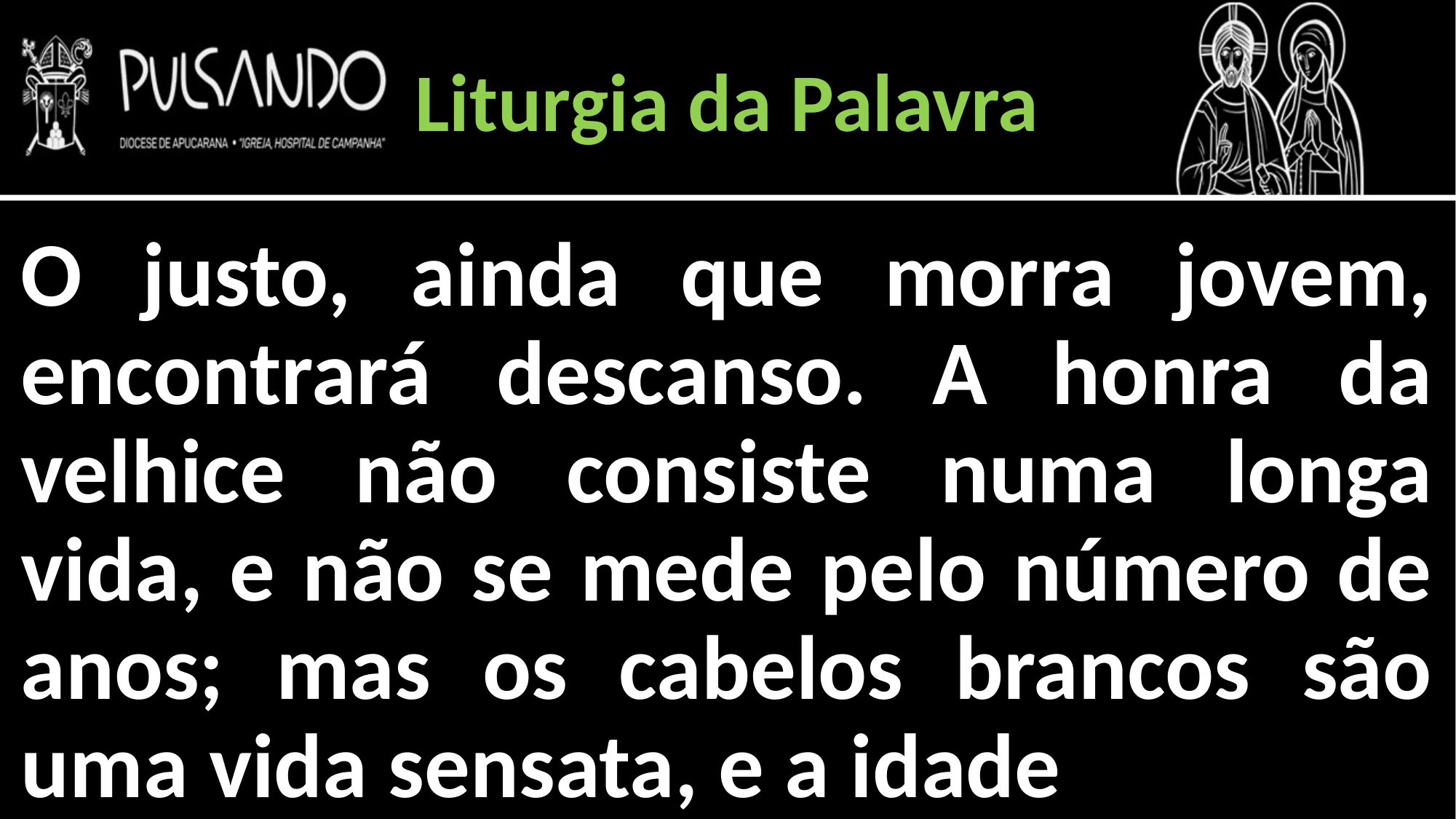

Liturgia da Palavra
O justo, ainda que morra jovem, encontrará descanso. A honra da velhice não consiste numa longa vida, e não se mede pelo número de anos; mas os cabelos brancos são uma vida sensata, e a idade